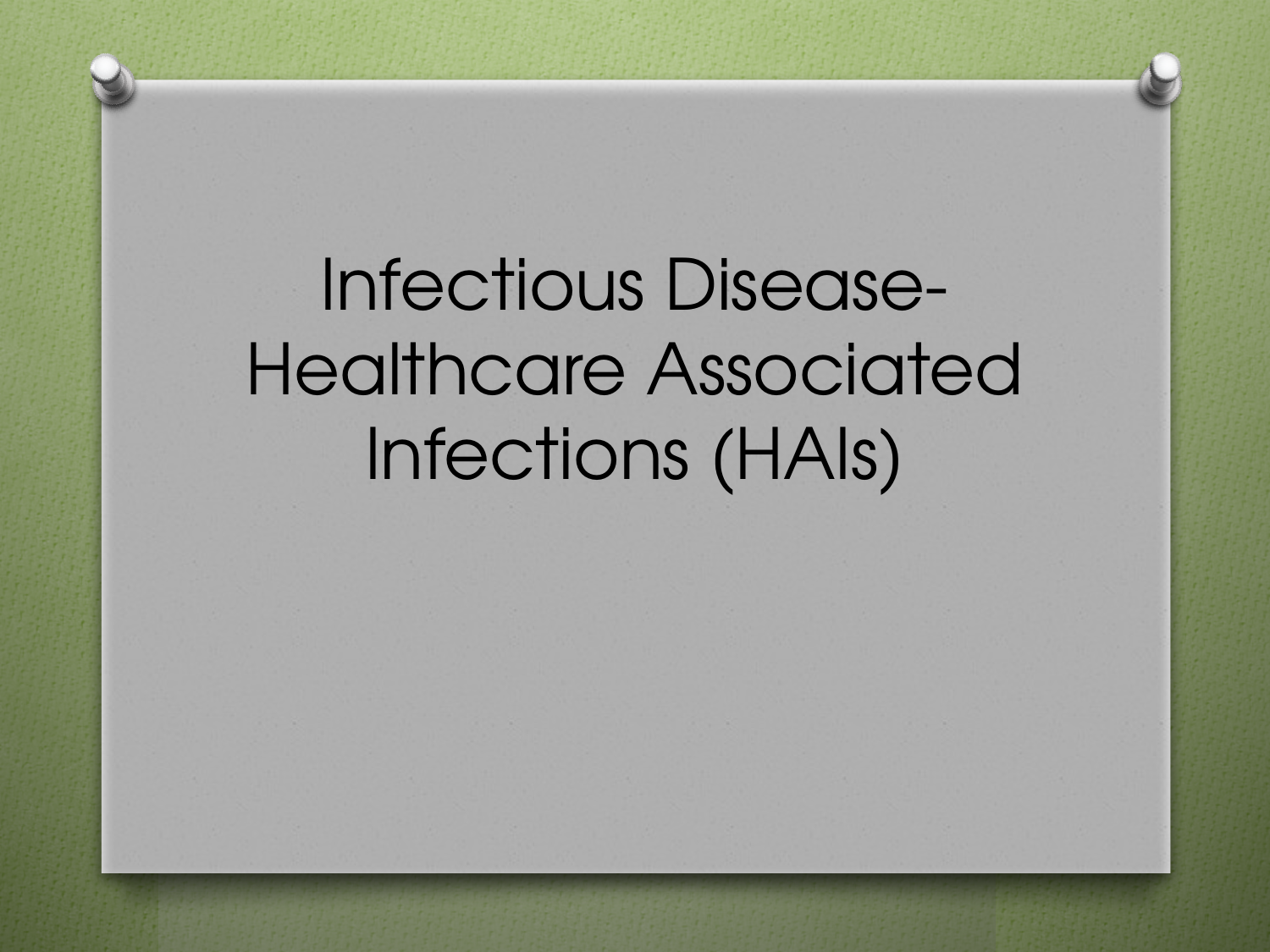

# Infectious Disease- Healthcare Associated Infections (HAIs)